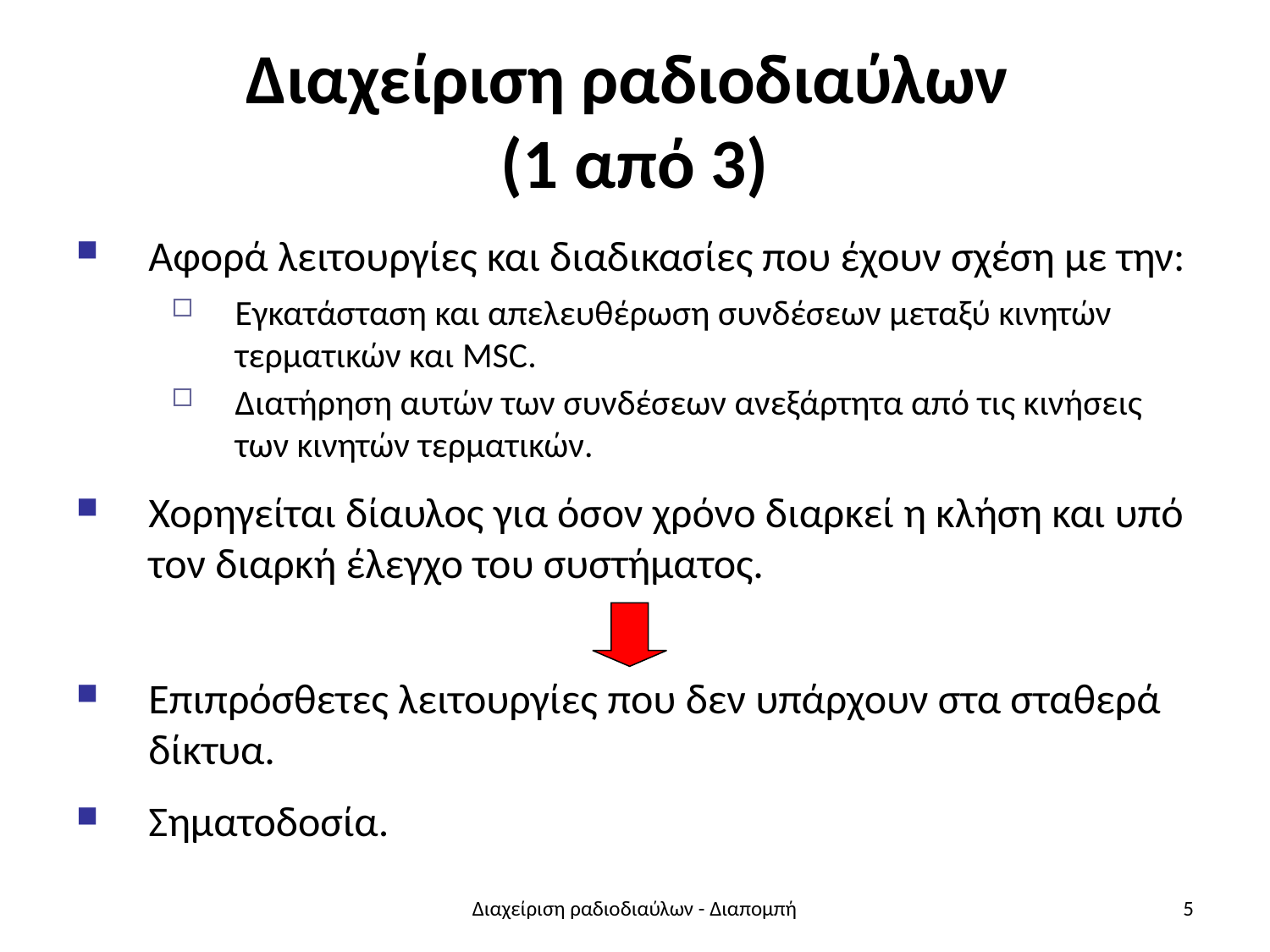

# Διαχείριση ραδιοδιαύλων (1 από 3)
Αφορά λειτουργίες και διαδικασίες που έχουν σχέση με την:
Εγκατάσταση και απελευθέρωση συνδέσεων μεταξύ κινητών τερματικών και MSC.
Διατήρηση αυτών των συνδέσεων ανεξάρτητα από τις κινήσεις των κινητών τερματικών.
Χορηγείται δίαυλος για όσον χρόνο διαρκεί η κλήση και υπό τον διαρκή έλεγχο του συστήματος.
Επιπρόσθετες λειτουργίες που δεν υπάρχουν στα σταθερά δίκτυα.
Σηματοδοσία.

Διαχείριση ραδιοδιαύλων - Διαπομπή
5